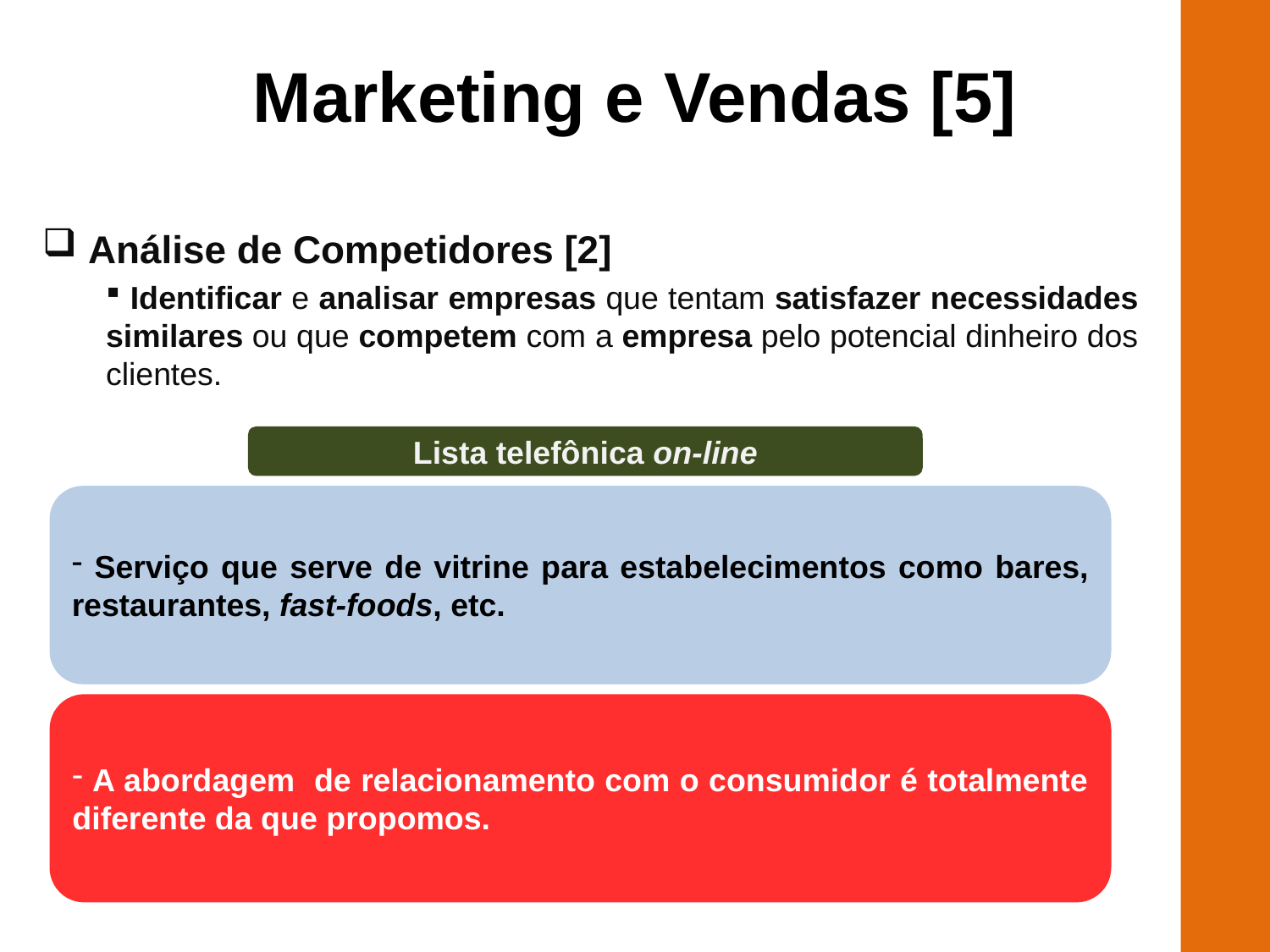

# Marketing e Vendas [5]
 Análise de Competidores [2]
 Identificar e analisar empresas que tentam satisfazer necessidades similares ou que competem com a empresa pelo potencial dinheiro dos clientes.

RILAY
Lista telefônica on-line

 Serviço que serve de vitrine para estabelecimentos como bares, restaurantes, fast-foods, etc.
 A abordagem  de relacionamento com o consumidor é totalmente diferente da que propomos.